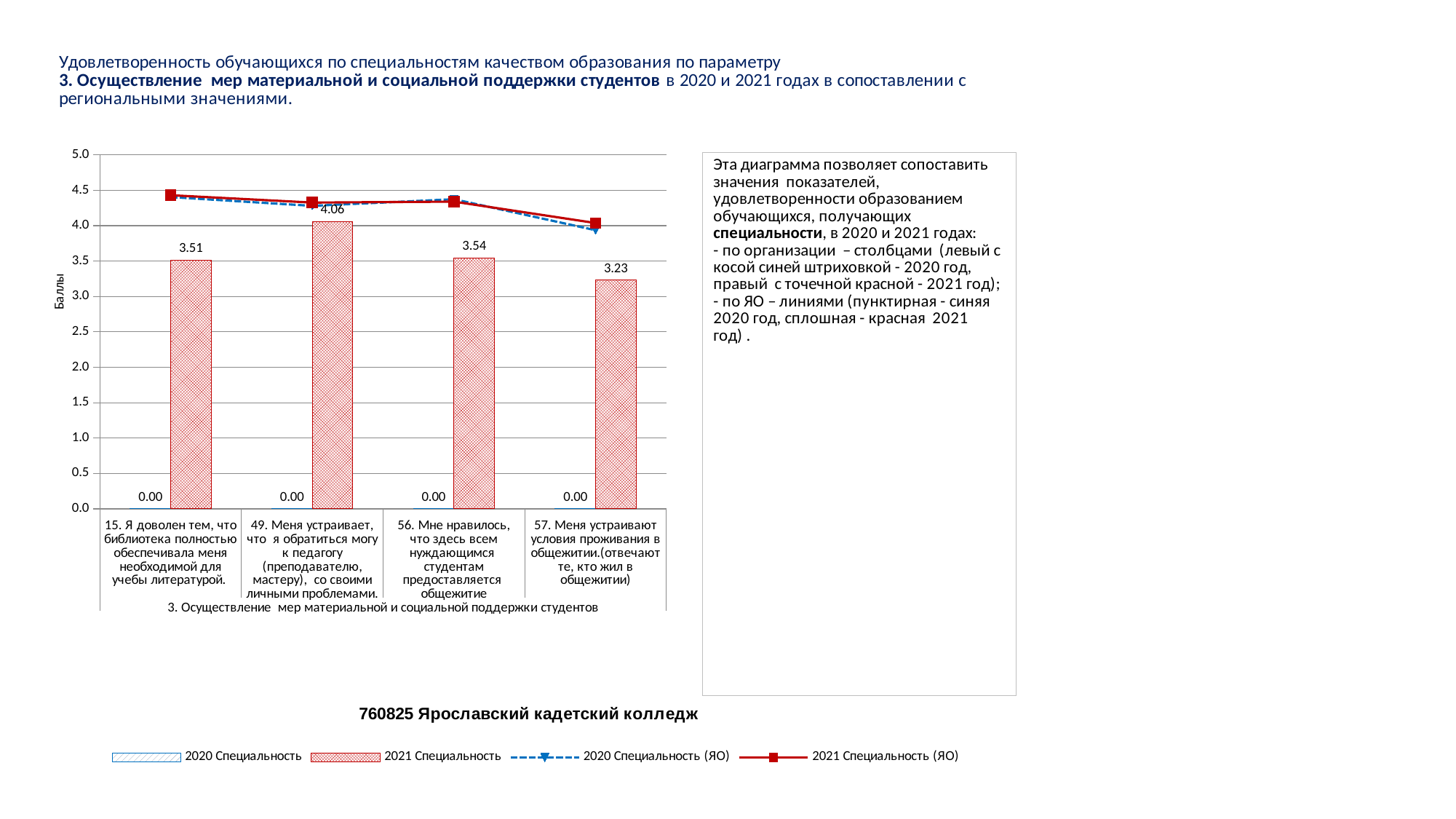

### Chart

| Category | 2020 Специальность | 2021 Специальность | 2020 Специальность (ЯО) | 2021 Специальность (ЯО) |
|---|---|---|---|---|
| 15. Я доволен тем, что библиотека полностью обеспечивала меня необходимой для учебы литературой.  | 0.0 | 3.5142857142857142 | 4.4035087719298245 | 4.4294147199196185 |
| 49. Меня устраивает, что  я обратиться могу к педагогу (преподавателю, мастеру),  со своими личными проблемами. | 0.0 | 4.057142857142857 | 4.279352226720648 | 4.325923134890731 |
| 56. Мне нравилось, что здесь всем нуждающимся  студентам предоставляется  общежитие | 0.0 | 3.5428571428571427 | 4.3733693207377415 | 4.3388595830193415 |
| 57. Меня устраивают условия проживания в общежитии.(отвечают те, кто жил в общежитии) | 0.0 | 3.2285714285714286 | 3.935222672064777 | 4.036925395629239 |